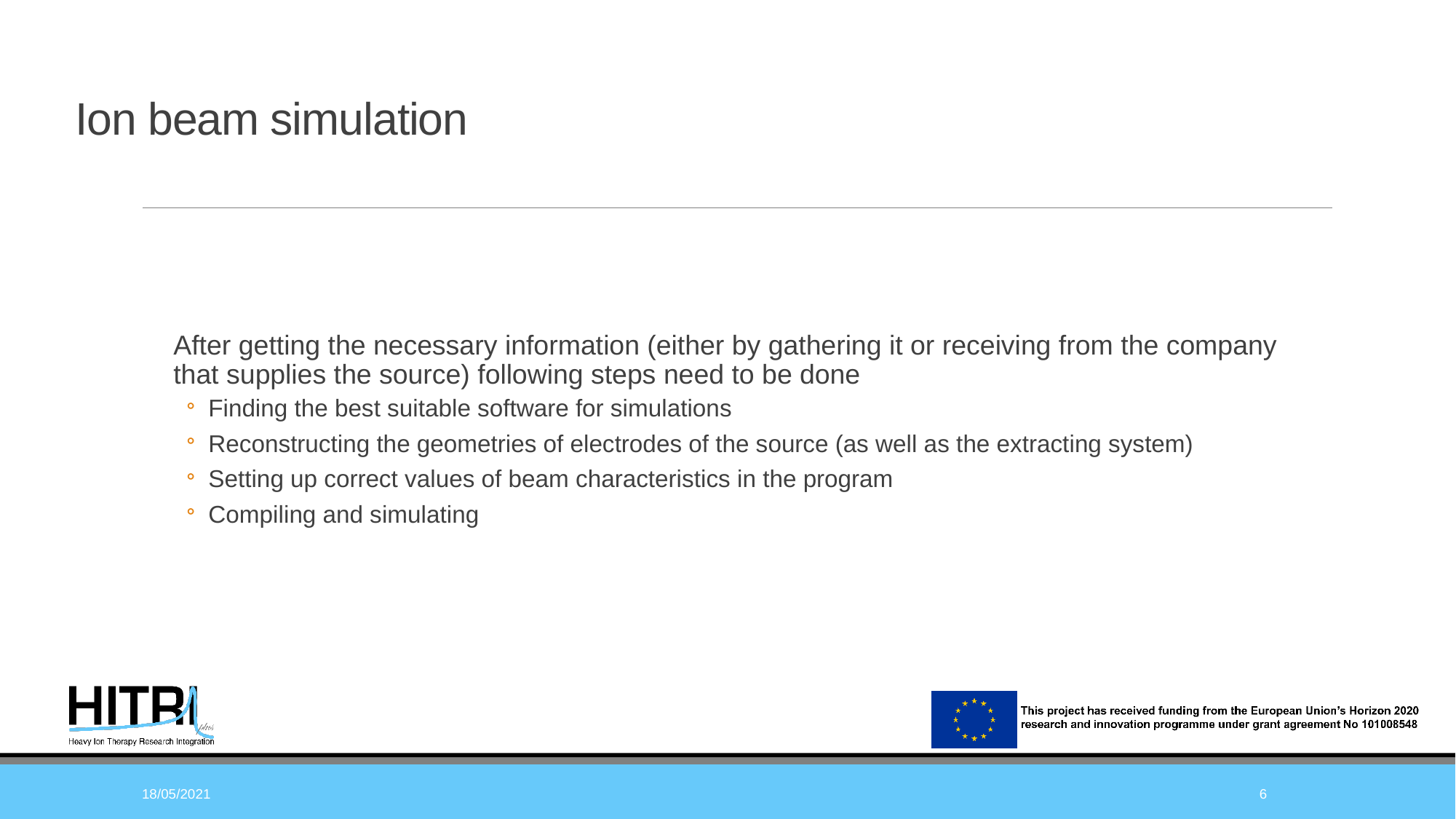

# Ion beam simulation
After getting the necessary information (either by gathering it or receiving from the company that supplies the source) following steps need to be done
Finding the best suitable software for simulations
Reconstructing the geometries of electrodes of the source (as well as the extracting system)
Setting up correct values of beam characteristics in the program
Compiling and simulating

18/05/2021
6